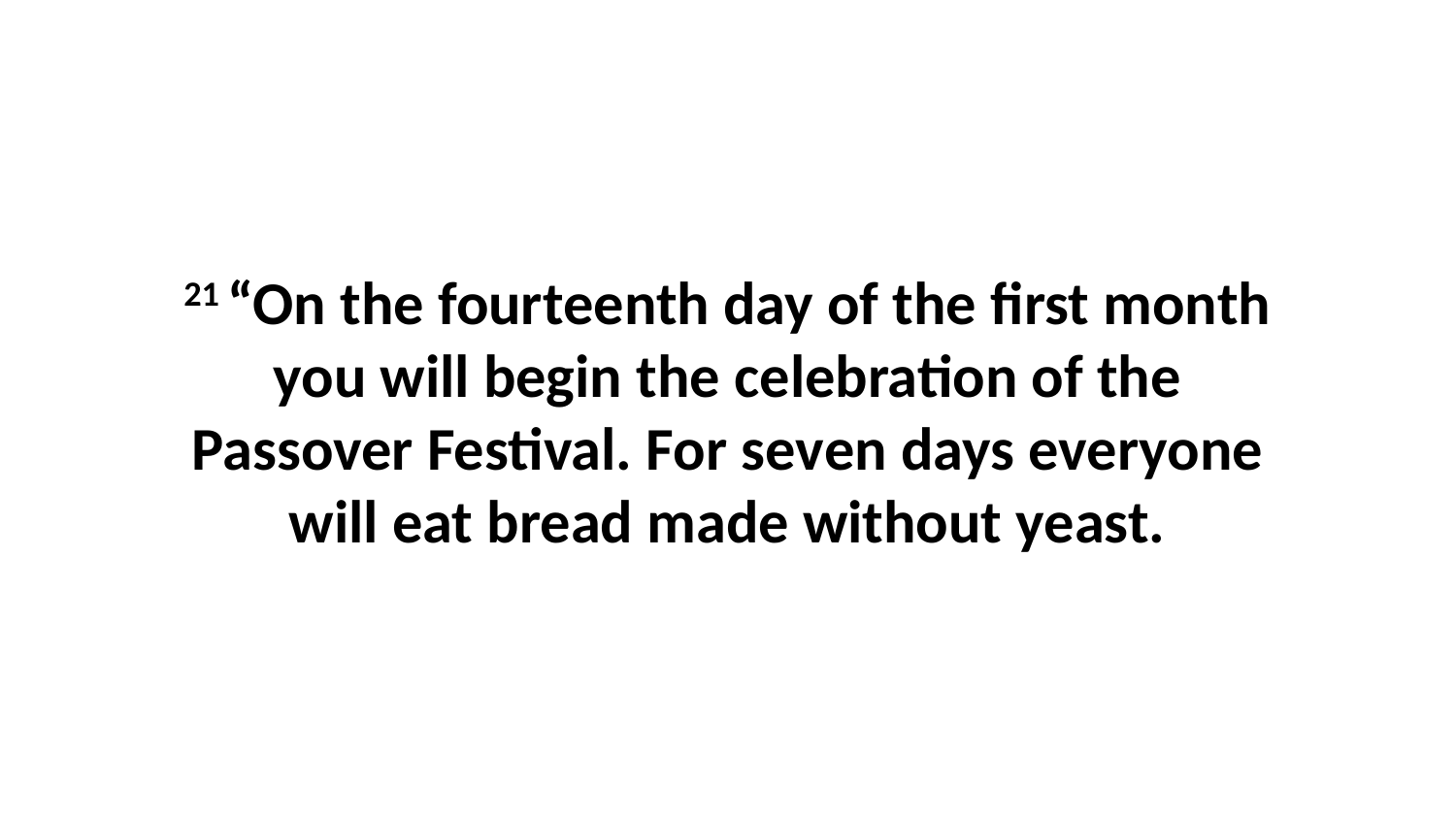

21 “On the fourteenth day of the first month you will begin the celebration of the Passover Festival. For seven days everyone will eat bread made without yeast.